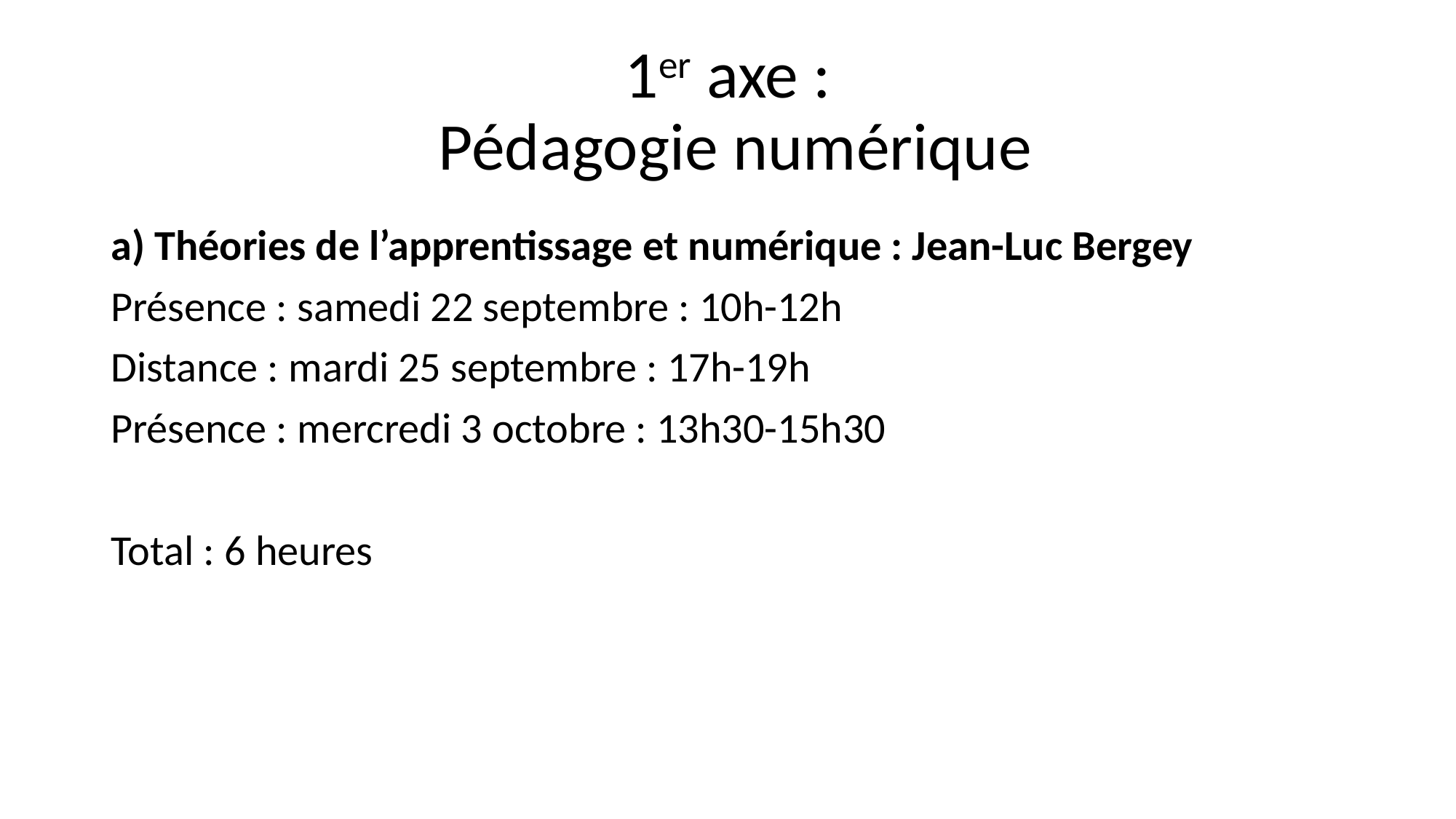

# 1er axe : Pédagogie numérique
a) Théories de l’apprentissage et numérique : Jean-Luc Bergey
Présence : samedi 22 septembre : 10h-12h
Distance : mardi 25 septembre : 17h-19h
Présence : mercredi 3 octobre : 13h30-15h30

Total : 6 heures